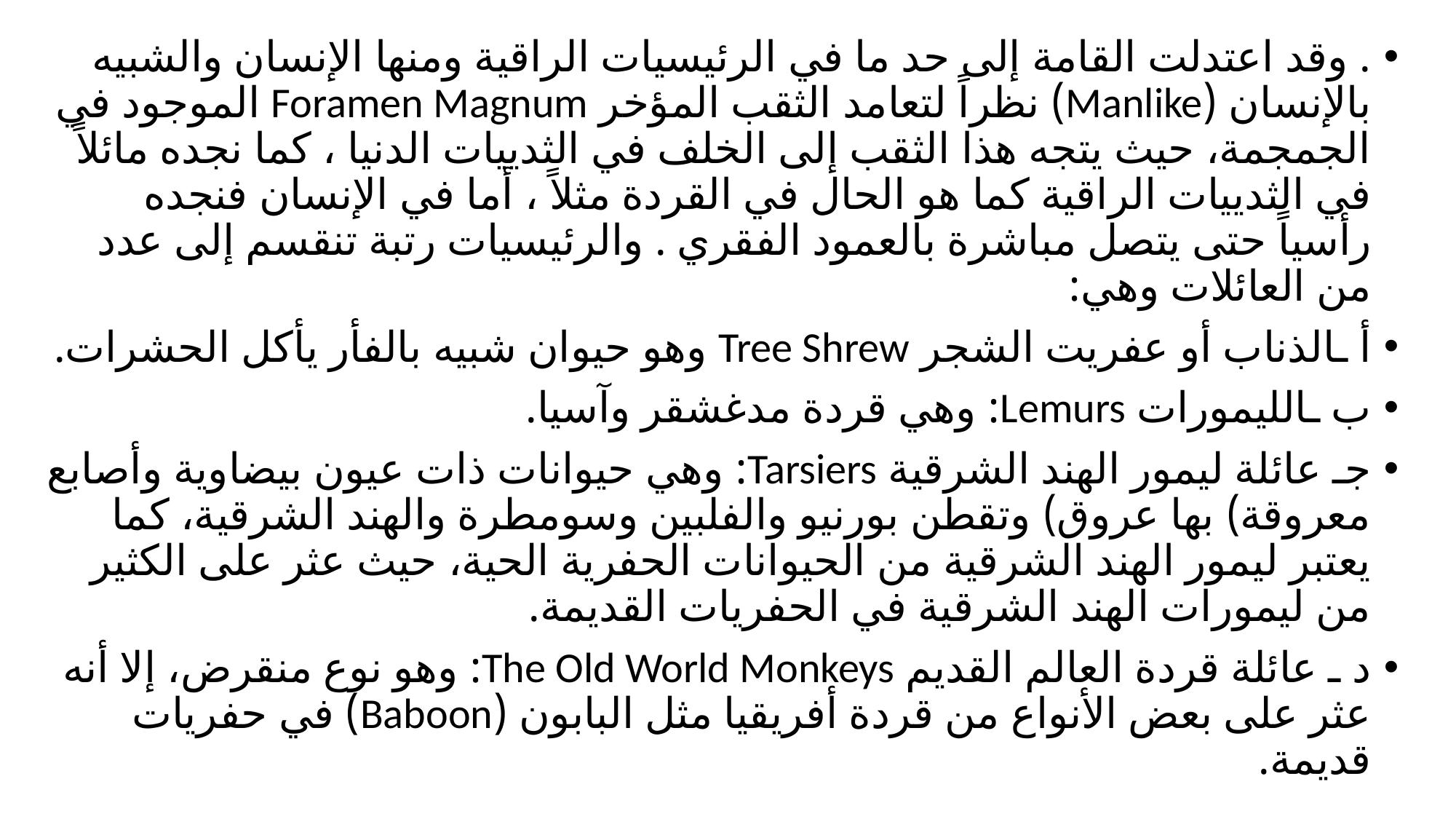

. وقد اعتدلت القامة إلى حد ما في الرئيسيات الراقية ومنها الإنسان والشبيه بالإنسان (Manlike) نظراً لتعامد الثقب المؤخر Foramen Magnum الموجود في الجمجمة، حيث يتجه هذا الثقب إلى الخلف في الثدييات الدنيا ، كما نجده مائلاً في الثدييات الراقية كما هو الحال في القردة مثلاً ، أما في الإنسان فنجده رأسياً حتى يتصل مباشرة بالعمود الفقري . والرئيسيات رتبة تنقسم إلى عدد من العائلات وهي:
أ ـالذناب أو عفريت الشجر Tree Shrew وهو حيوان شبيه بالفأر يأكل الحشرات.
ب ـالليمورات Lemurs: وهي قردة مدغشقر وآسيا.
جـ عائلة ليمور الهند الشرقية Tarsiers: وهي حيوانات ذات عيون بيضاوية وأصابع معروقة) بها عروق) وتقطن بورنيو والفلبين وسومطرة والهند الشرقية، كما يعتبر ليمور الهند الشرقية من الحيوانات الحفرية الحية، حيث عثر على الكثير من ليمورات الهند الشرقية في الحفريات القديمة.
د ـ عائلة قردة العالم القديم The Old World Monkeys: وهو نوع منقرض، إلا أنه عثر على بعض الأنواع من قردة أفريقيا مثل البابون (Baboon) في حفريات قديمة.